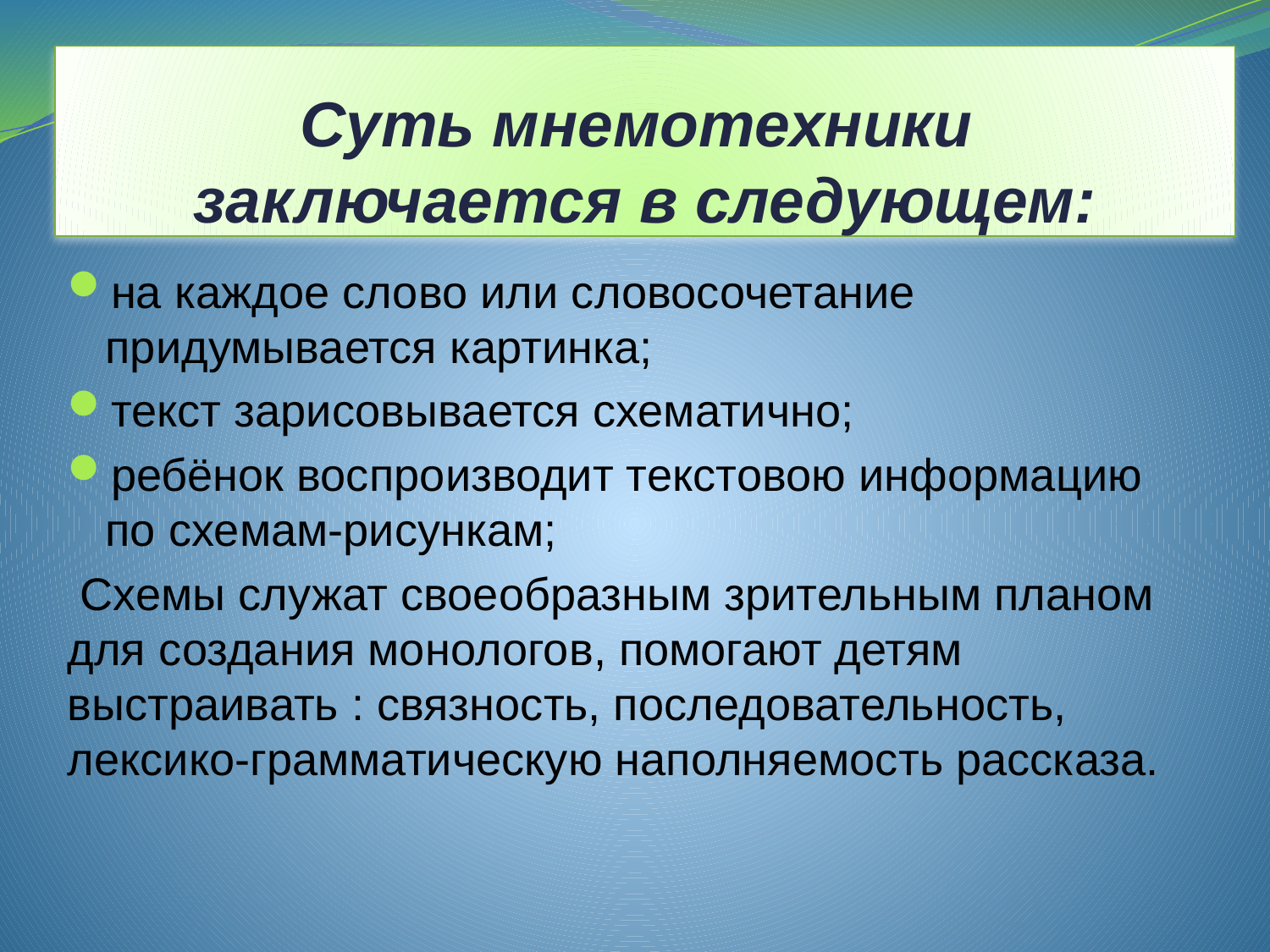

# Суть мнемотехники заключается в следующем:
на каждое слово или словосочетание придумывается картинка;
текст зарисовывается схематично;
ребёнок воспроизводит текстовою информацию по схемам-рисункам;
 Схемы служат своеобразным зрительным планом для создания монологов, помогают детям выстраивать : связность, последовательность, лексико-грамматическую наполняемость рассказа.